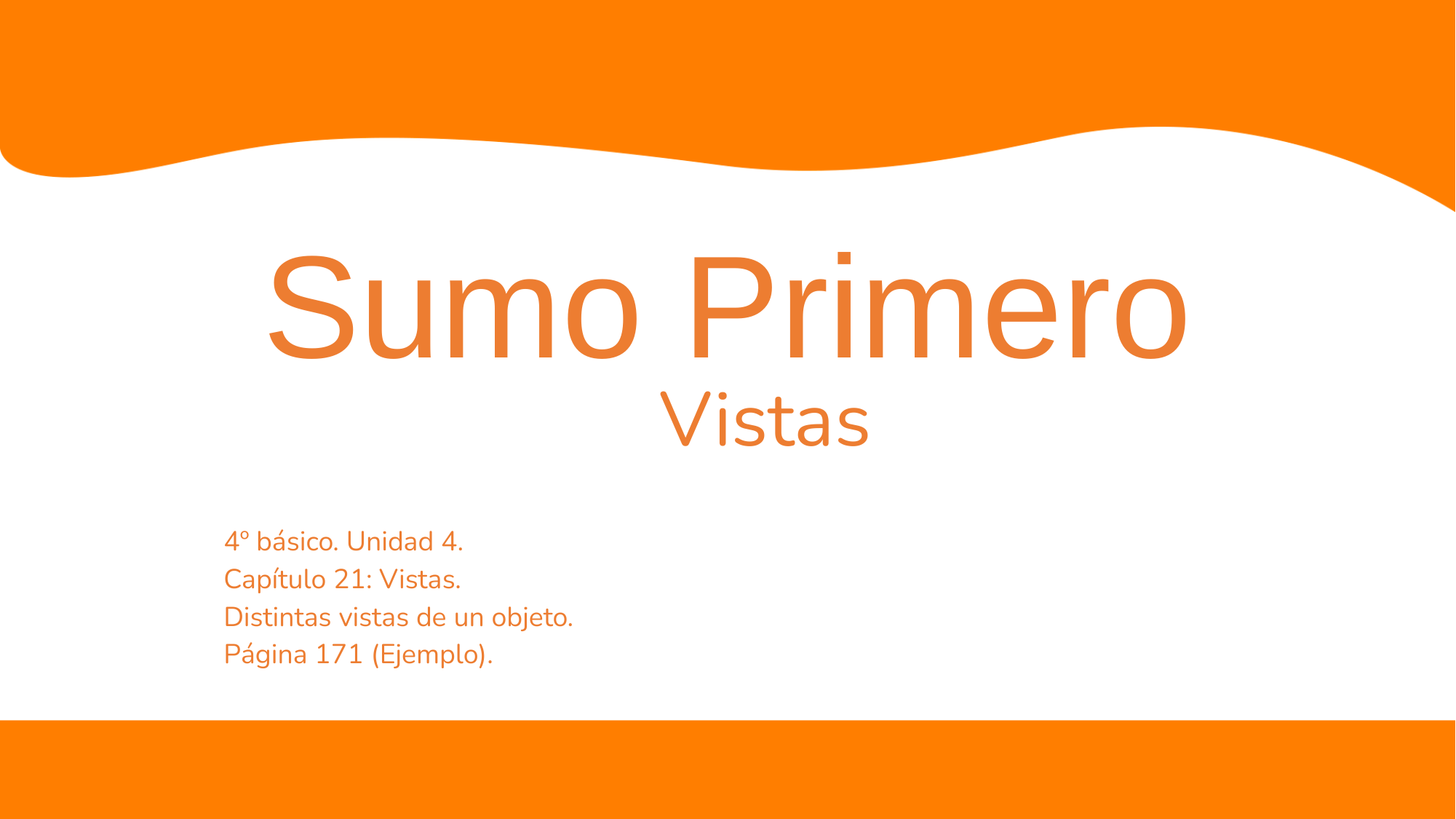

Sumo Primero
  Vistas
4º básico. Unidad 4.
Capítulo 21: Vistas.
Distintas vistas de un objeto.
Página 171 (Ejemplo).